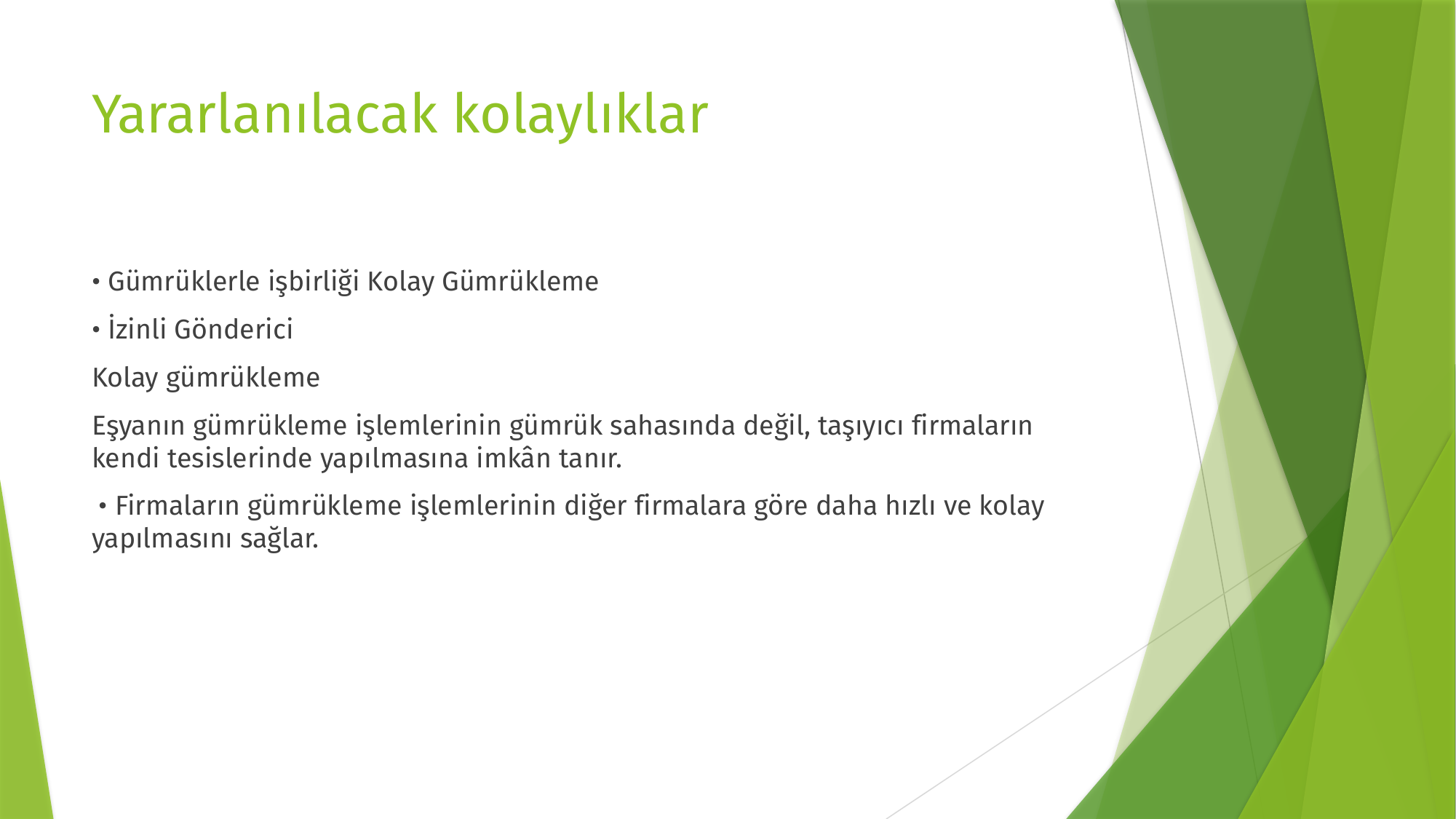

# Yararlanılacak kolaylıklar
• Gümrüklerle işbirliği Kolay Gümrükleme
• İzinli Gönderici
Kolay gümrükleme
Eşyanın gümrükleme işlemlerinin gümrük sahasında değil, taşıyıcı firmaların kendi tesislerinde yapılmasına imkân tanır.
 • Firmaların gümrükleme işlemlerinin diğer firmalara göre daha hızlı ve kolay yapılmasını sağlar.